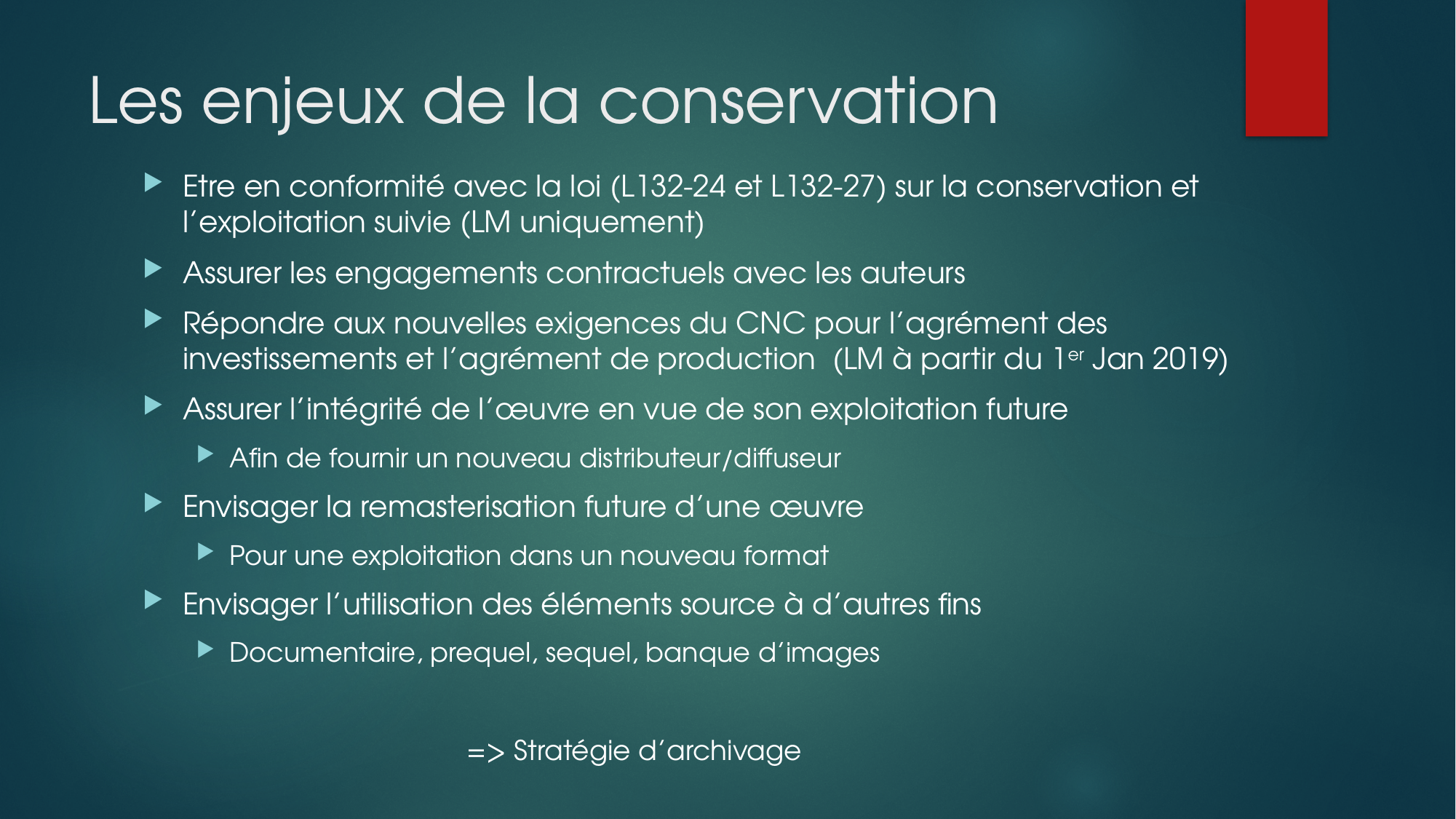

# Les enjeux de la conservation
Etre en conformité avec la loi (L132-24 et L132-27) sur la conservation et l’exploitation suivie (LM uniquement)
Assurer les engagements contractuels avec les auteurs
Répondre aux nouvelles exigences du CNC pour l’agrément des investissements et l’agrément de production  (LM à partir du 1er Jan 2019)
Assurer l’intégrité de l’œuvre en vue de son exploitation future
Afin de fournir un nouveau distributeur/diffuseur
Envisager la remasterisation future d’une œuvre
Pour une exploitation dans un nouveau format
Envisager l’utilisation des éléments source à d’autres fins
Documentaire, prequel, sequel, banque d’images

=> Stratégie d’archivage